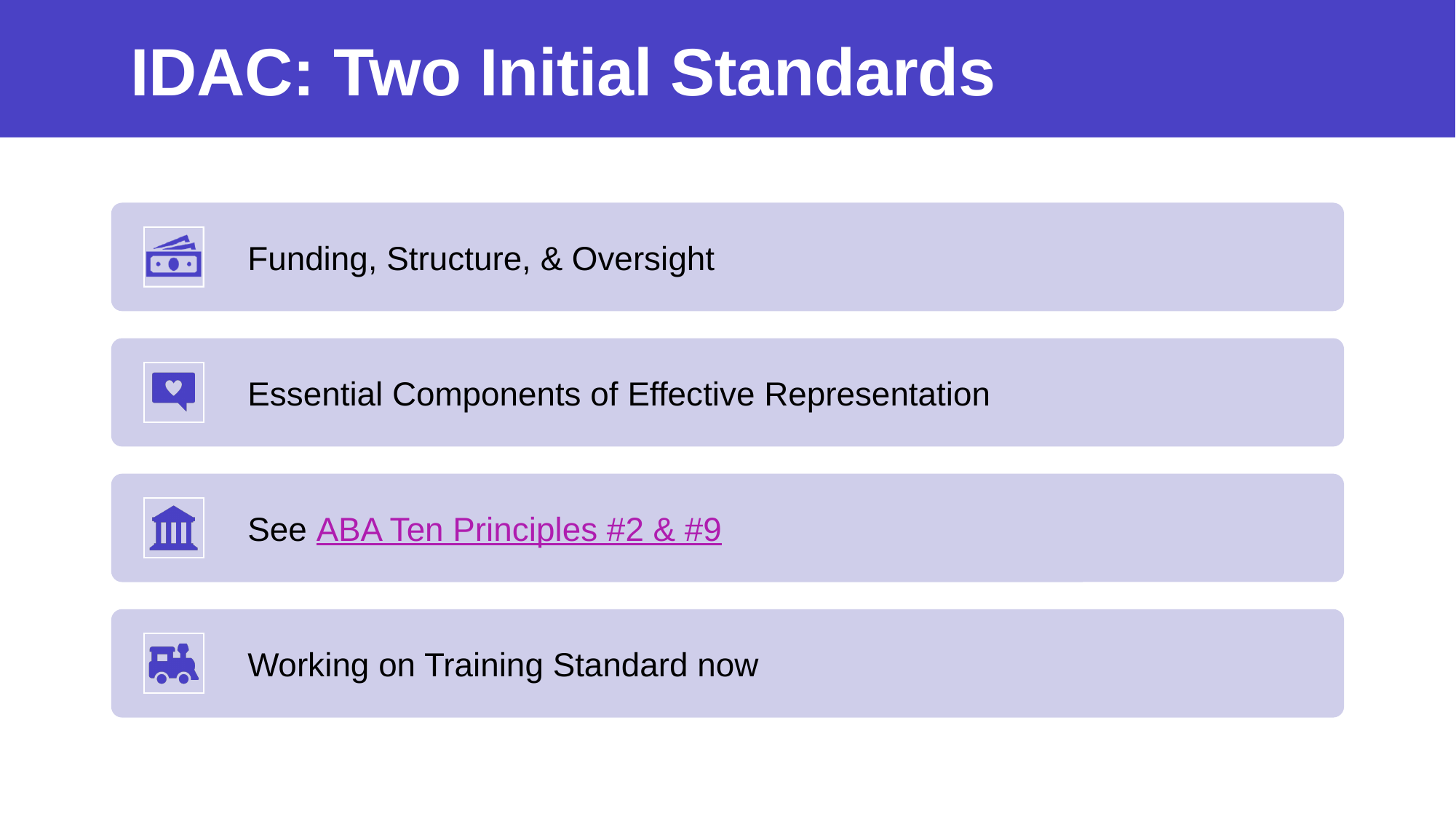

# IDAC: Two Initial Standards
Funding, Structure, & Oversight
Essential Components of Effective Representation
See ABA Ten Principles #2 & #9
Working on Training Standard now